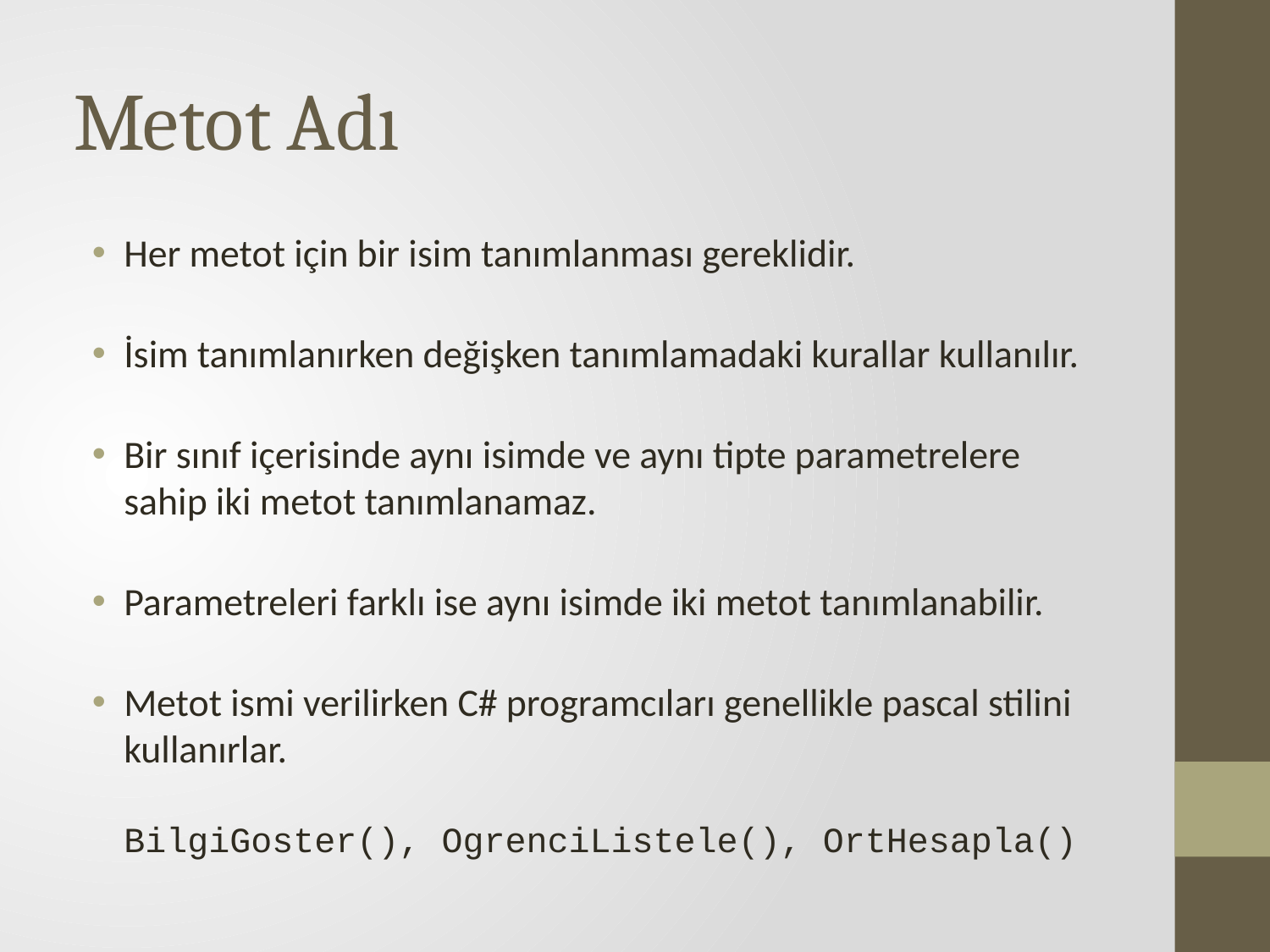

# Metot Adı
Her metot için bir isim tanımlanması gereklidir.
İsim tanımlanırken değişken tanımlamadaki kurallar kullanılır.
Bir sınıf içerisinde aynı isimde ve aynı tipte parametrelere sahip iki metot tanımlanamaz.
Parametreleri farklı ise aynı isimde iki metot tanımlanabilir.
Metot ismi verilirken C# programcıları genellikle pascal stilini kullanırlar.
BilgiGoster(), OgrenciListele(), OrtHesapla()